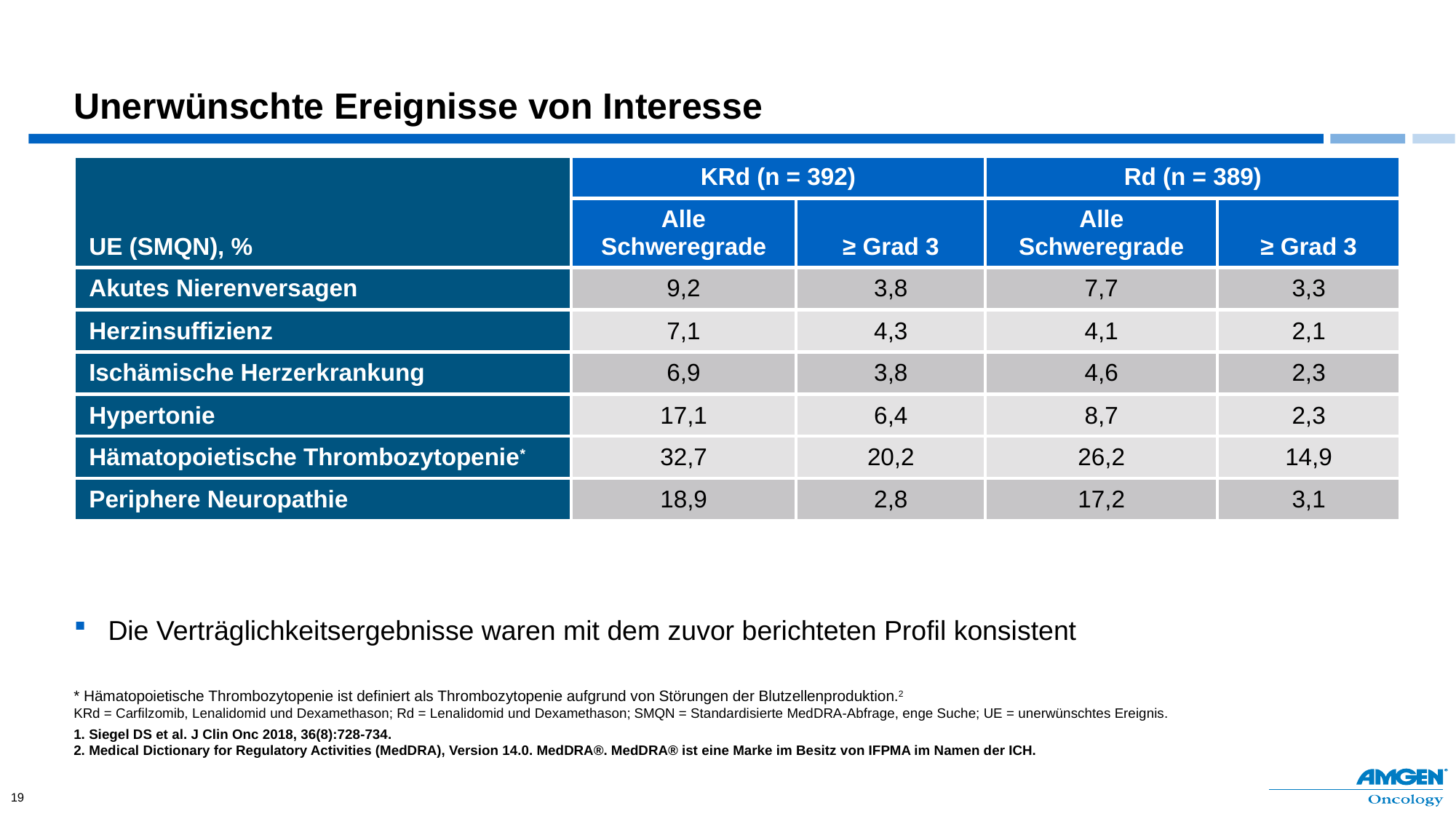

# Unerwünschte Ereignisse von Interesse
| UE (SMQN), % | KRd (n = 392) |  | Rd (n = 389) |  |
| --- | --- | --- | --- | --- |
|  | Alle Schweregrade | ≥ Grad 3 | Alle Schweregrade | ≥ Grad 3 |
| Akutes Nierenversagen | 9,2 | 3,8 | 7,7 | 3,3 |
| Herzinsuffizienz | 7,1 | 4,3 | 4,1 | 2,1 |
| Ischämische Herzerkrankung | 6,9 | 3,8 | 4,6 | 2,3 |
| Hypertonie | 17,1 | 6,4 | 8,7 | 2,3 |
| Hämatopoietische Thrombozytopenie\* | 32,7 | 20,2 | 26,2 | 14,9 |
| Periphere Neuropathie | 18,9 | 2,8 | 17,2 | 3,1 |
Die Verträglichkeitsergebnisse waren mit dem zuvor berichteten Profil konsistent
* Hämatopoietische Thrombozytopenie ist definiert als Thrombozytopenie aufgrund von Störungen der Blutzellenproduktion.2
KRd = Carfilzomib, Lenalidomid und Dexamethason; Rd = Lenalidomid und Dexamethason; SMQN = Standardisierte MedDRA-Abfrage, enge Suche; UE = unerwünschtes Ereignis.
1. Siegel DS et al. J Clin Onc 2018, 36(8):728-734.
2. Medical Dictionary for Regulatory Activities (MedDRA), Version 14.0. MedDRA®. MedDRA® ist eine Marke im Besitz von IFPMA im Namen der ICH.